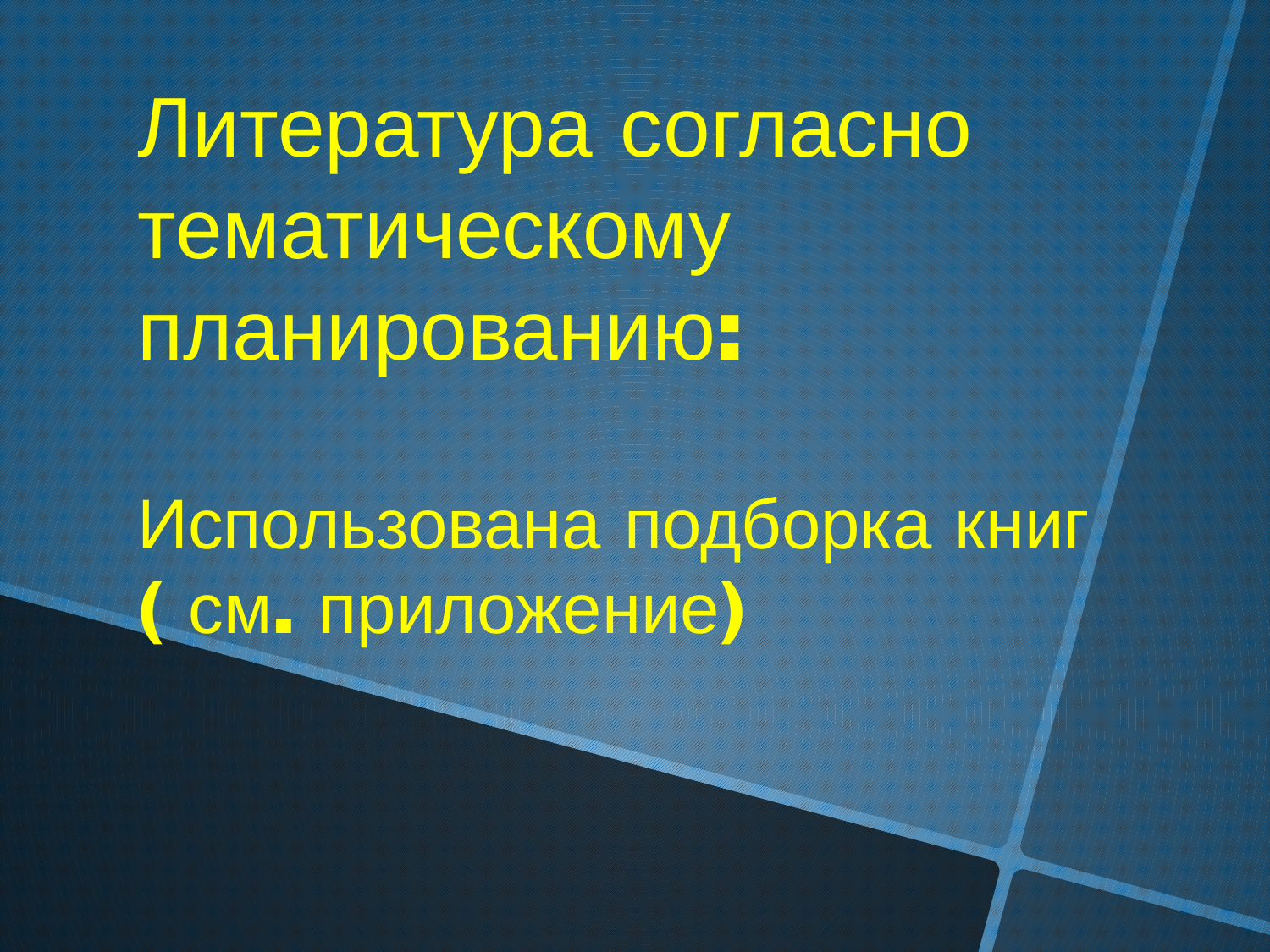

Литература согласно тематическому планированию:

Использована подборка книг ( см. приложение)